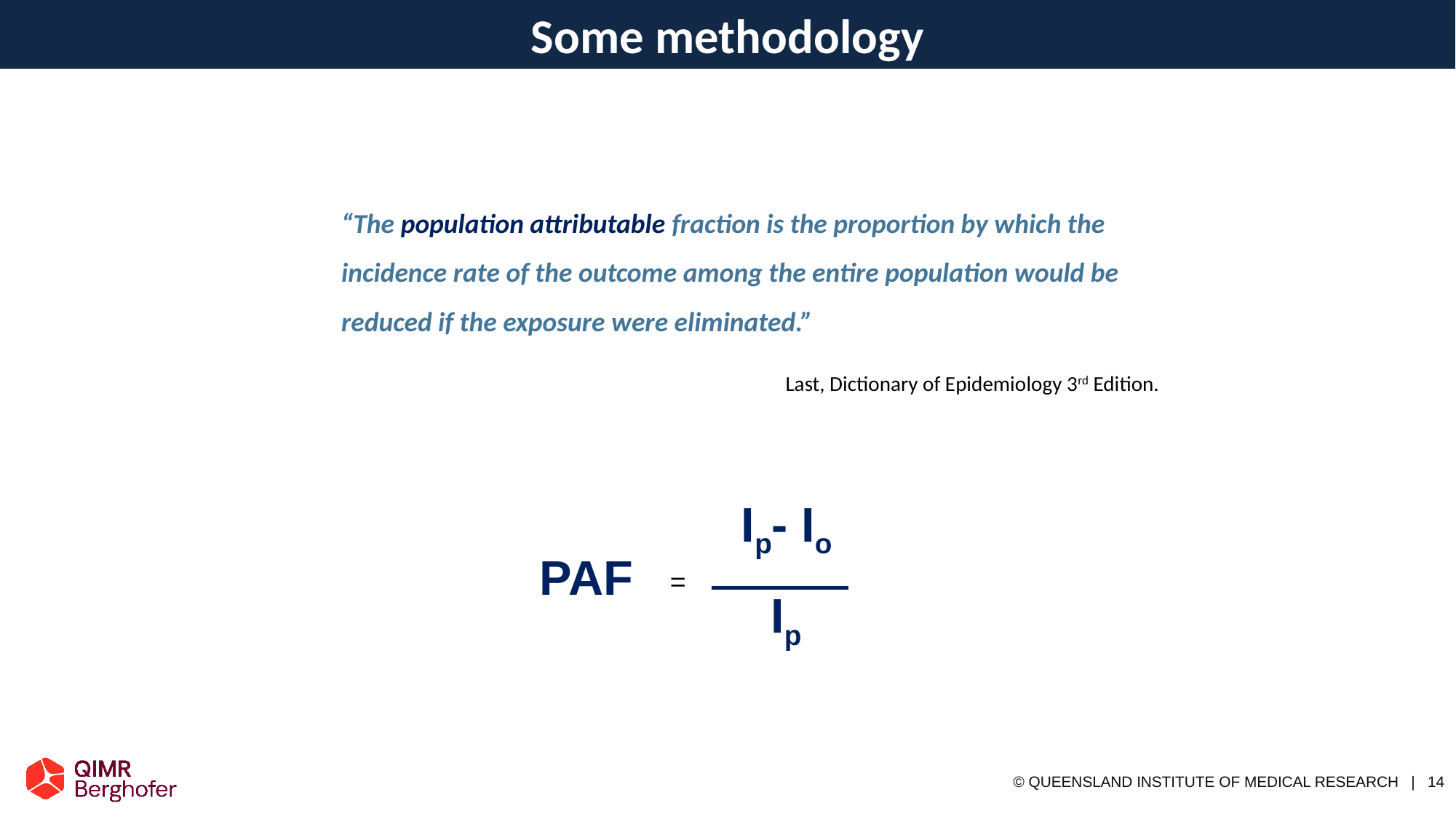

Some methodology
“The population attributable fraction is the proportion by which the incidence rate of the outcome among the entire population would be reduced if the exposure were eliminated.”

Last, Dictionary of Epidemiology 3rd Edition.
Ip- Io
PAF
=
Ip
© Queensland Institute of Medical Research   |   14